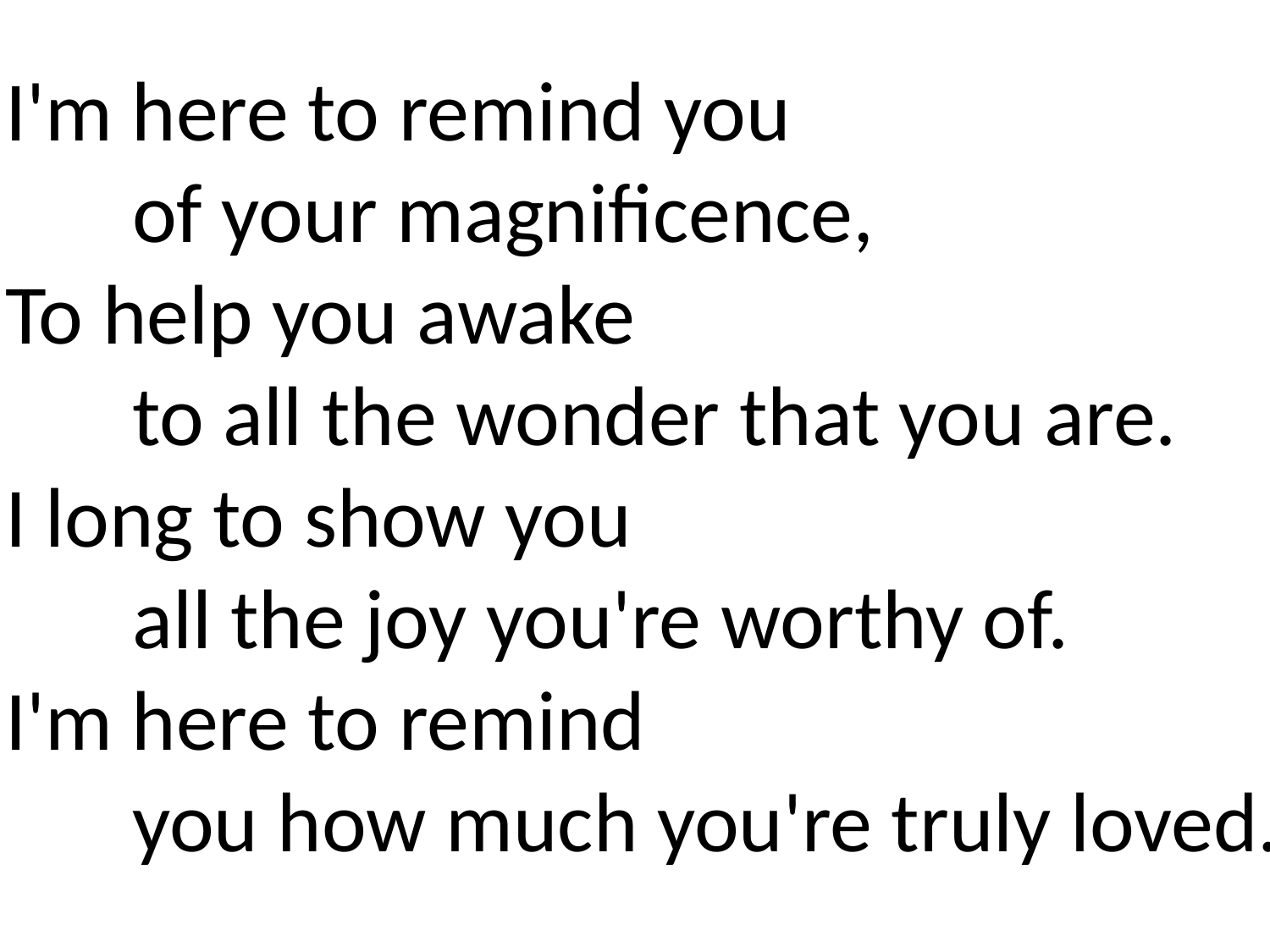

I'm here to remind you
	of your magnificence,
To help you awake
	to all the wonder that you are.
I long to show you
	all the joy you're worthy of.
I'm here to remind
	you how much you're truly loved.